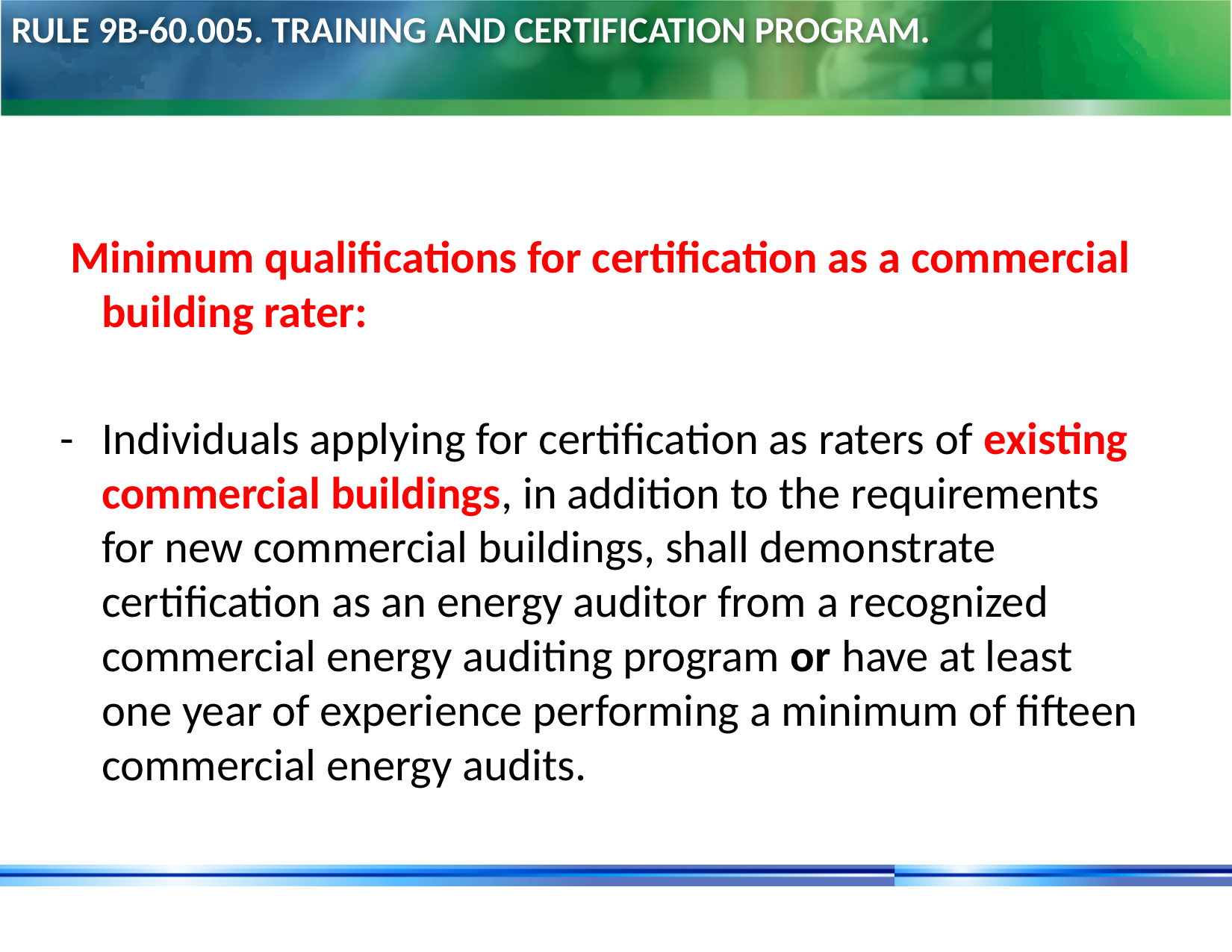

# Rule 9B-60.005. Training and Certification Program.

 Minimum qualifications for certification as a commercial building rater:

-	Individuals applying for certification as raters of existing commercial buildings, in addition to the requirements for new commercial buildings, shall demonstrate certification as an energy auditor from a recognized commercial energy auditing program or have at least one year of experience performing a minimum of fifteen commercial energy audits.